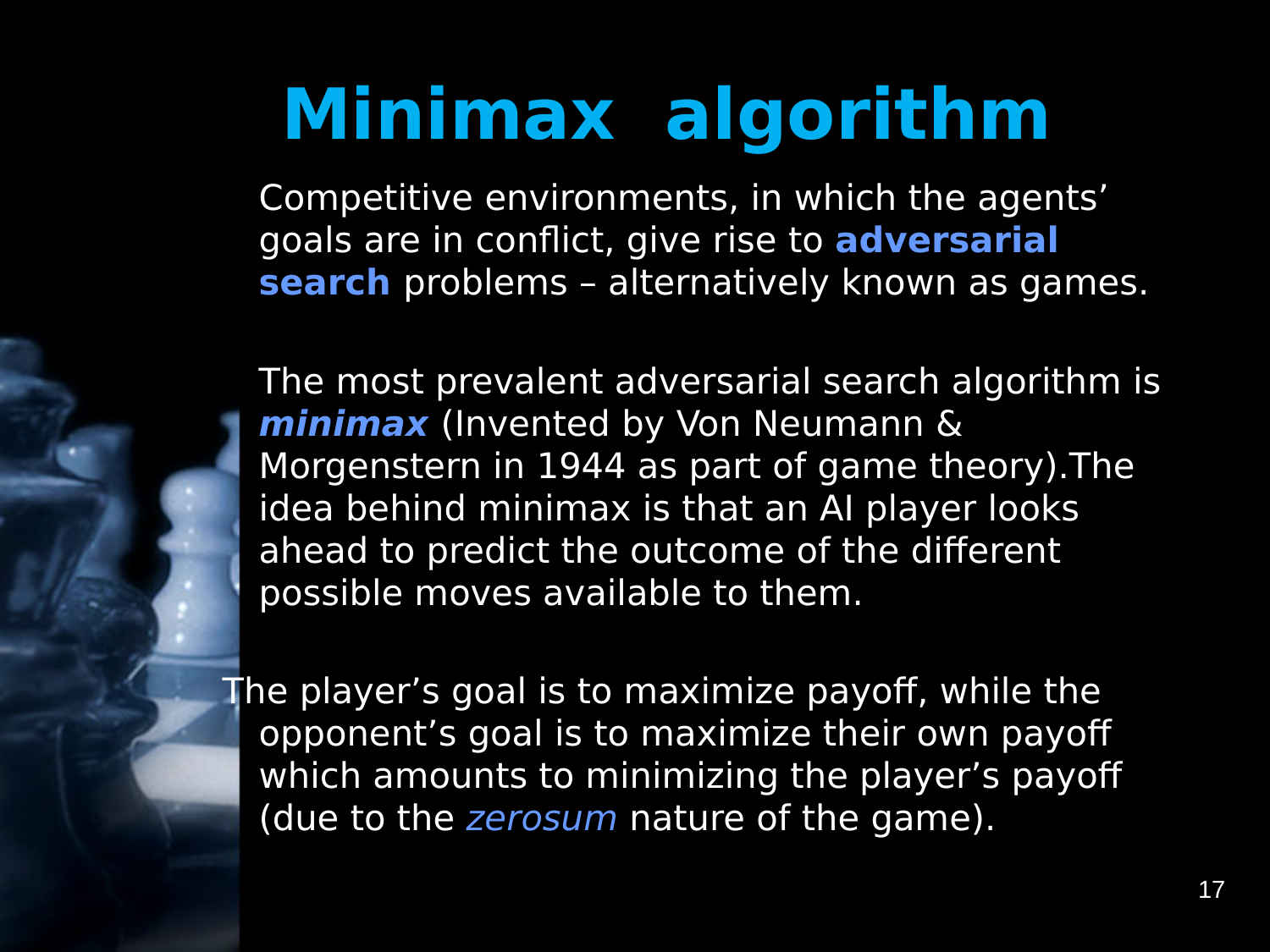

# Minimax  algorithm
	Competitive environments, in which the agents’ goals are in conflict, give rise to adversarial search problems – alternatively known as games.

	The most prevalent adversarial search algorithm is minimax (Invented by Von Neumann & Morgenstern in 1944 as part of game theory).The idea behind minimax is that an AI player looks ahead to predict the outcome of the different possible moves available to them.

 The player’s goal is to maximize payoff, while the opponent’s goal is to maximize their own payoff which amounts to minimizing the player’s payoff (due to the zerosum nature of the game).

17